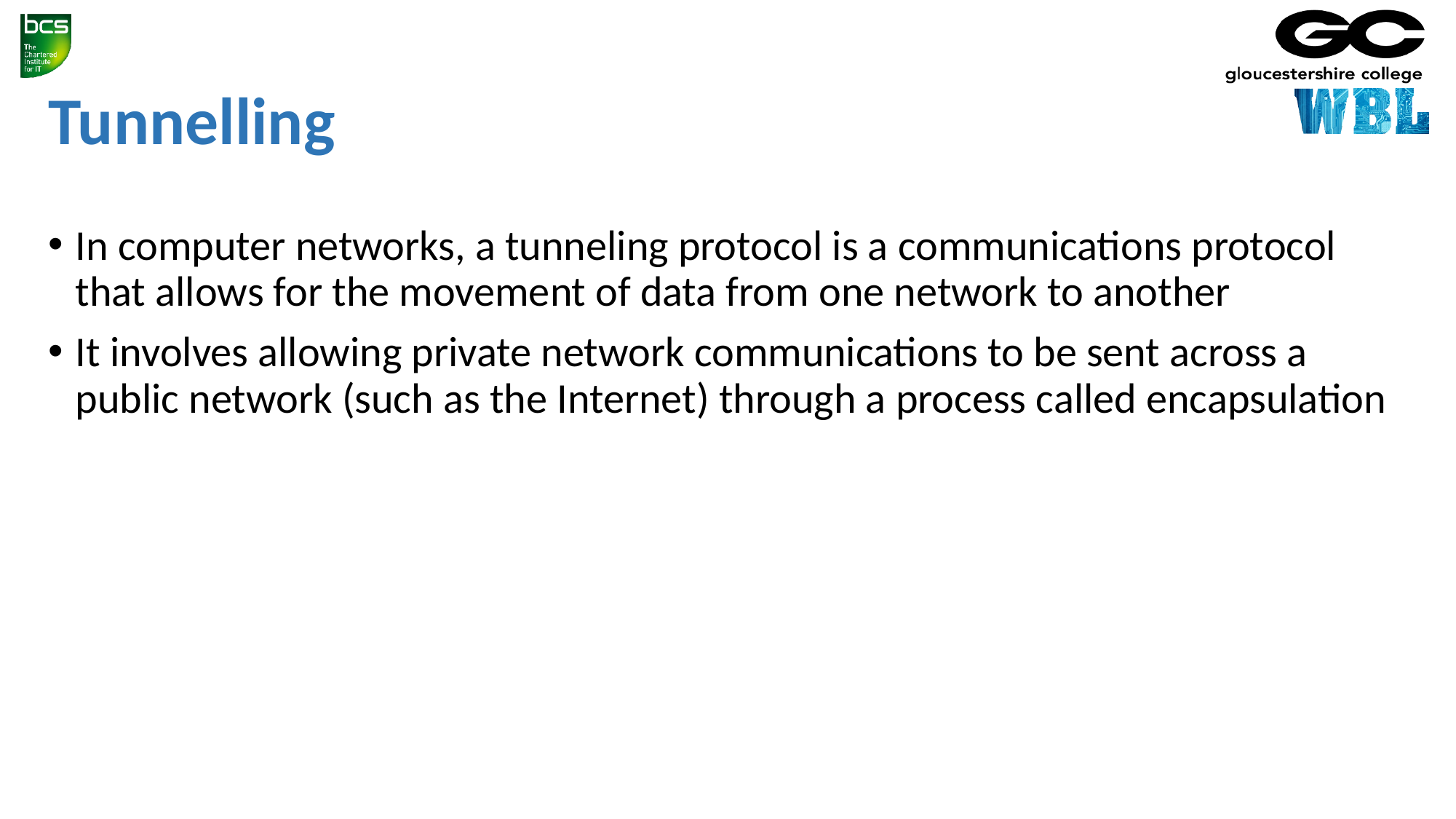

# Tunnelling
In computer networks, a tunneling protocol is a communications protocol that allows for the movement of data from one network to another
It involves allowing private network communications to be sent across a public network (such as the Internet) through a process called encapsulation